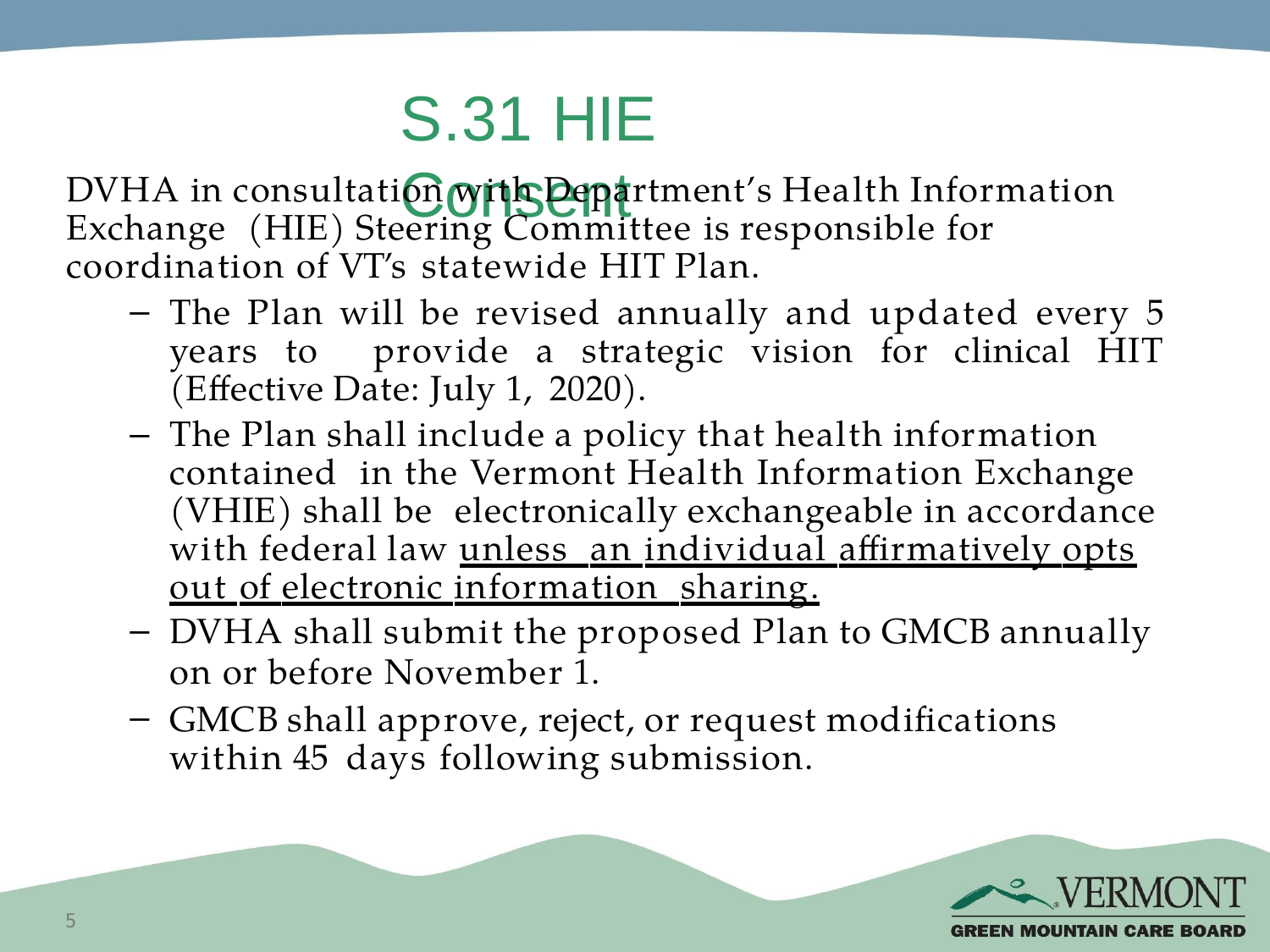

# S.31 HIE Consent
DVHA in consultation with Department’s Health Information Exchange  (HIE) Steering Committee is responsible for coordination of VT’s  statewide HIT Plan.
The Plan will be revised annually and updated every 5 years to  provide a strategic vision for clinical HIT (Effective Date: July 1,  2020).
The Plan shall include a policy that health information contained  in the Vermont Health Information Exchange (VHIE) shall be  electronically exchangeable in accordance with federal law unless  an individual affirmatively opts out of electronic information  sharing.
DVHA shall submit the proposed Plan to GMCB annually on or before November 1.
GMCB shall approve, reject, or request modifications within 45  days following submission.
5